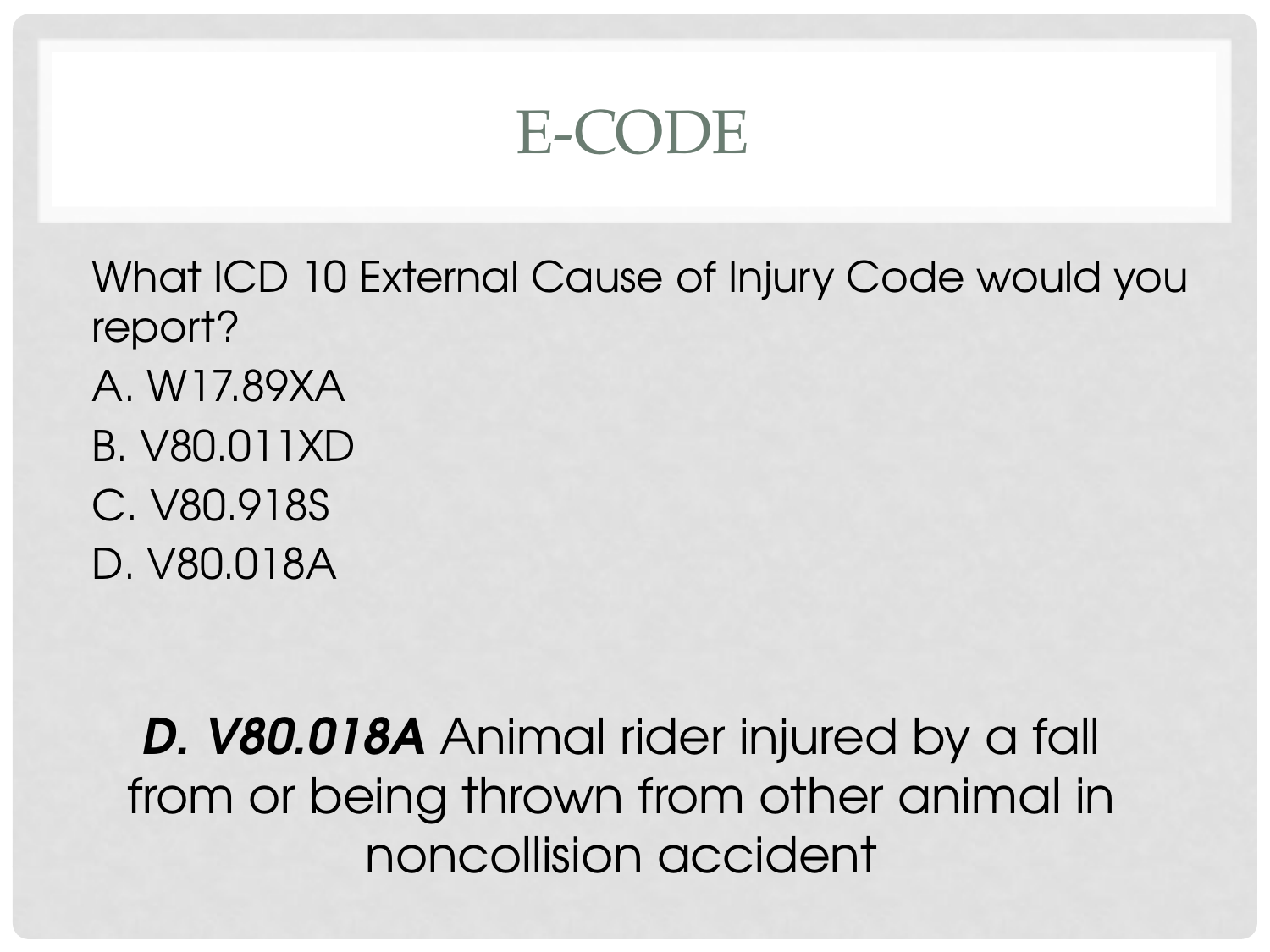

# E-code
What ICD 10 External Cause of Injury Code would you report?
A. W17.89XA
B. V80.011XD
C. V80.918S
D. V80.018A

D. V80.018A Animal rider injured by a fall from or being thrown from other animal in noncollision accident